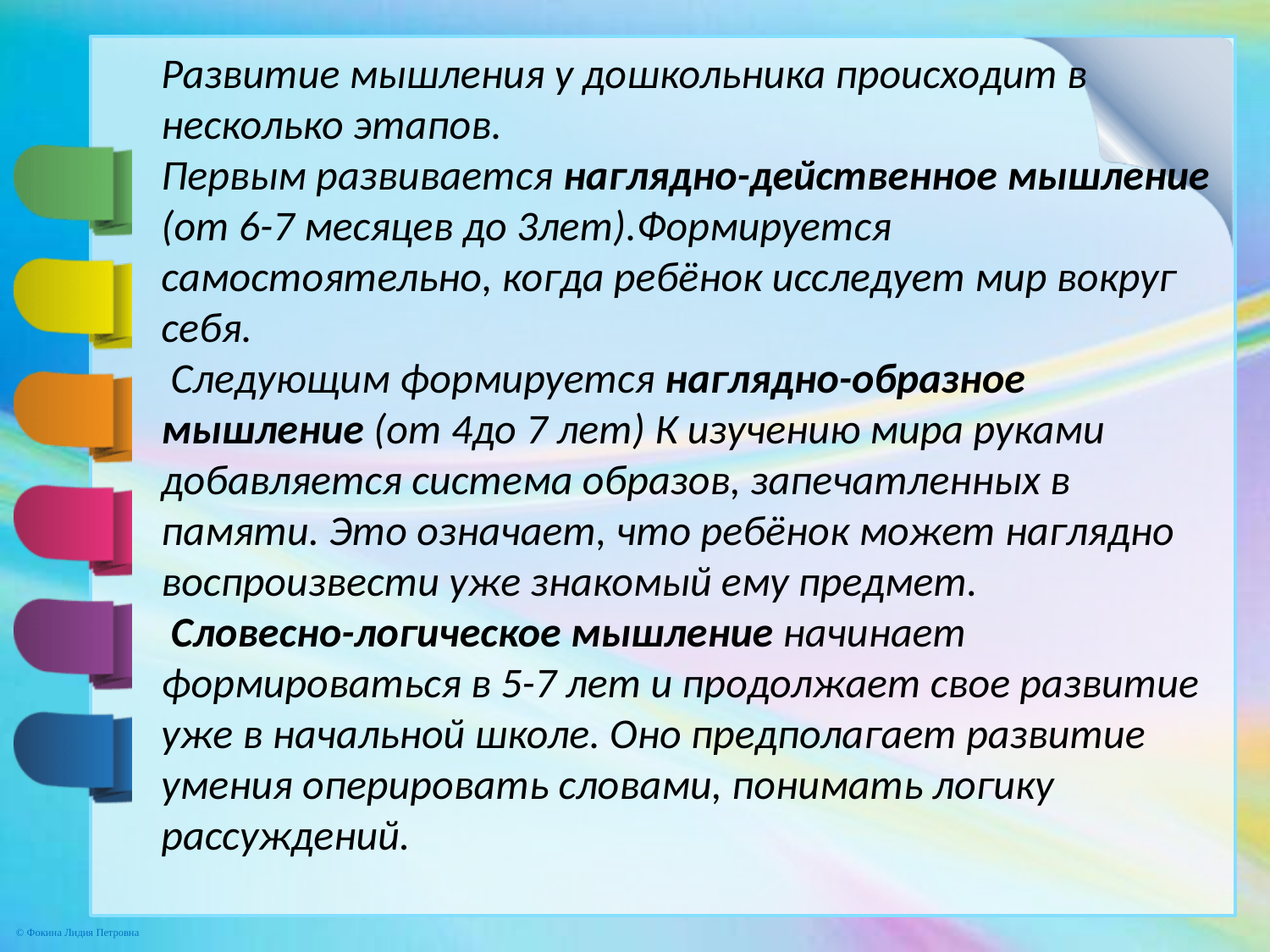

# Развитие мышления у дошкольника происходит в несколько этапов.                                                                          Первым развивается наглядно-действенное мышление (от 6-7 месяцев до 3лет).Формируется самостоятельно, когда ребёнок исследует мир вокруг себя. Следующим формируется наглядно-образное мышление (от 4до 7 лет) К изучению мира руками добавляется система образов, запечатленных в памяти. Это означает, что ребёнок может наглядно воспроизвести уже знакомый ему предмет. Словесно-логическое мышление начинает формироваться в 5-7 лет и продолжает свое развитие уже в начальной школе. Оно предполагает развитие умения оперировать словами, понимать логику рассуждений.